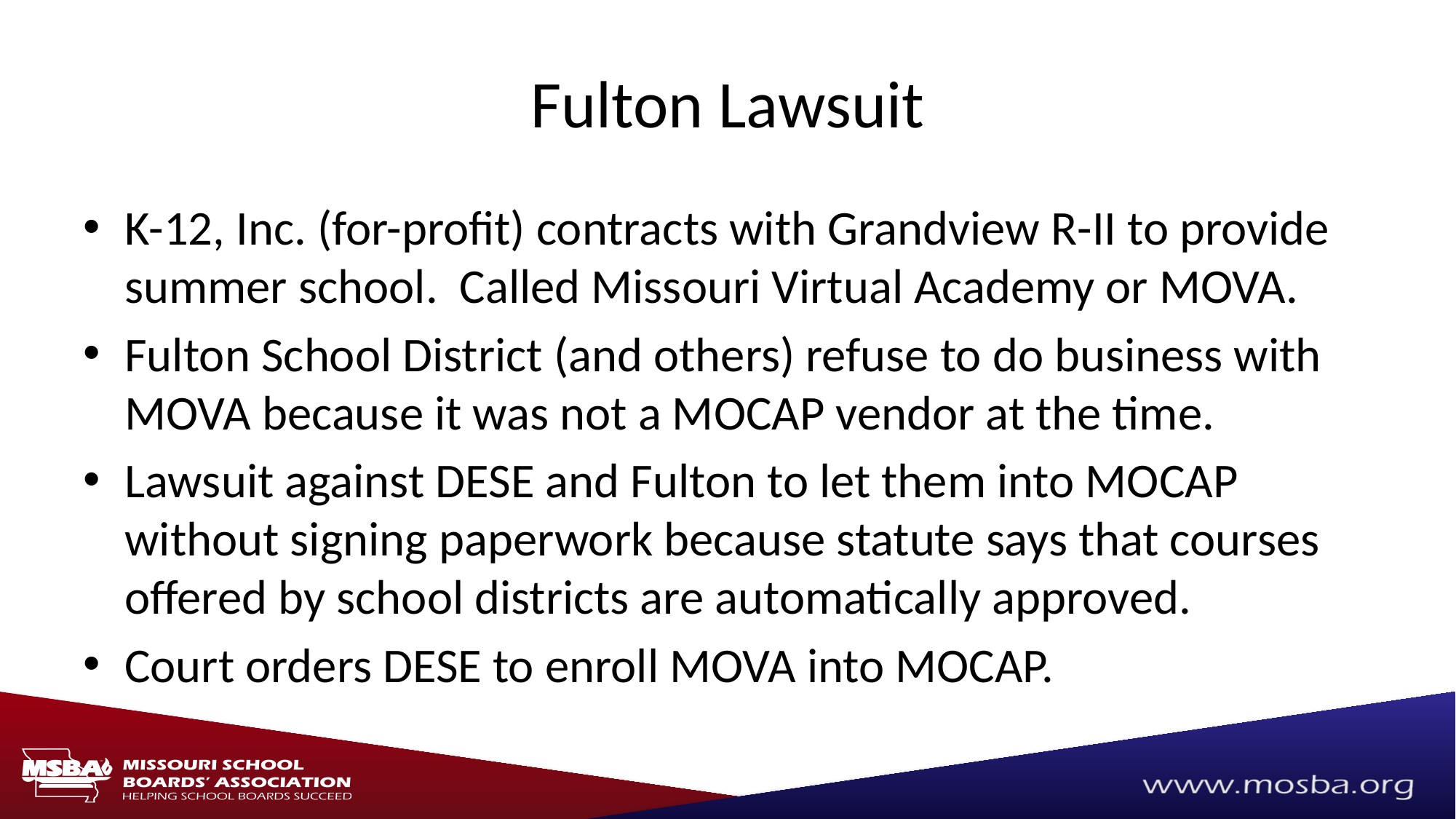

# Fulton Lawsuit
K-12, Inc. (for-profit) contracts with Grandview R-II to provide summer school.  Called Missouri Virtual Academy or MOVA.
Fulton School District (and others) refuse to do business with MOVA because it was not a MOCAP vendor at the time.
Lawsuit against DESE and Fulton to let them into MOCAP without signing paperwork because statute says that courses offered by school districts are automatically approved.
Court orders DESE to enroll MOVA into MOCAP.